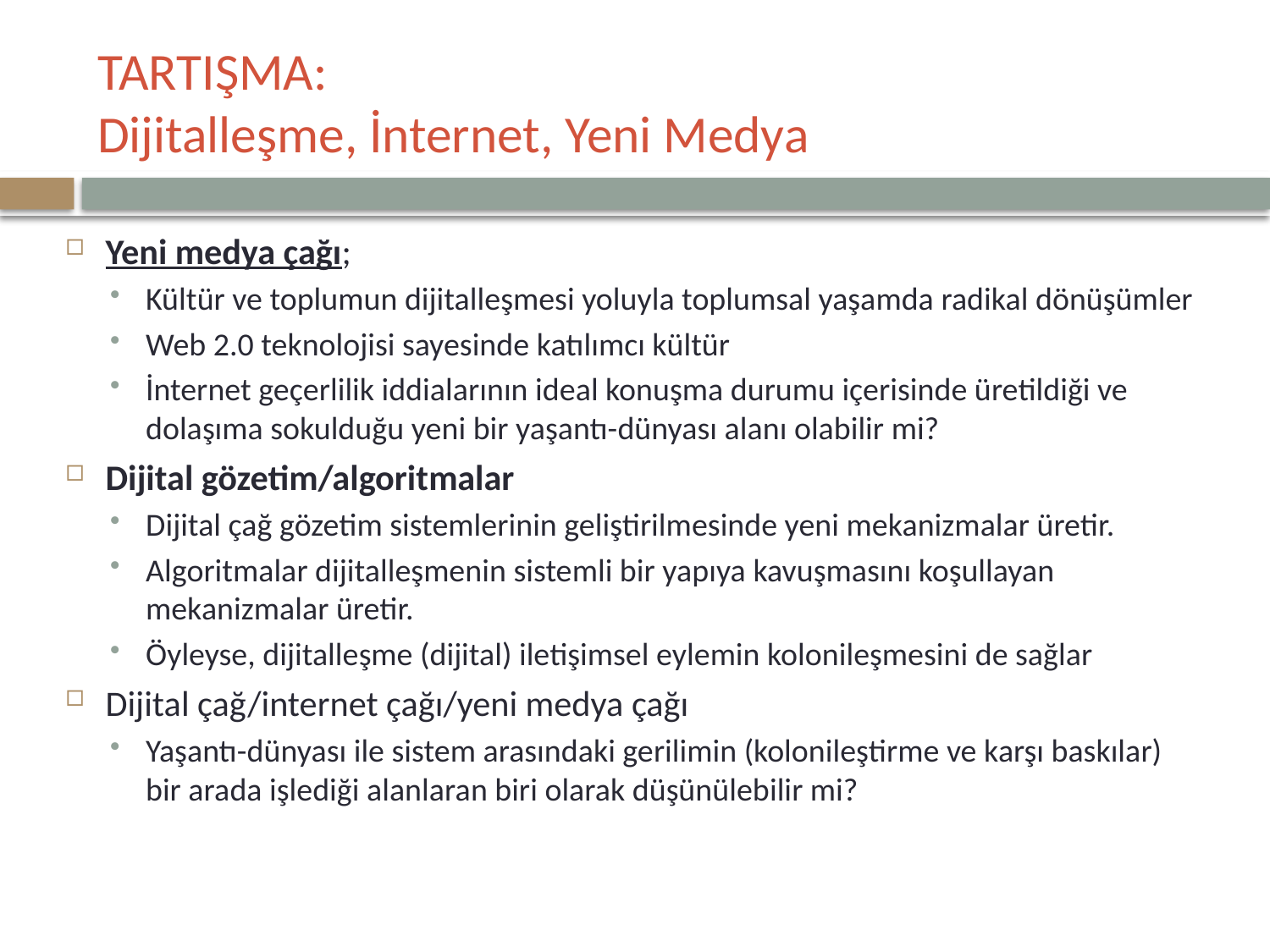

# TARTIŞMA: Dijitalleşme, İnternet, Yeni Medya
Yeni medya çağı;
Kültür ve toplumun dijitalleşmesi yoluyla toplumsal yaşamda radikal dönüşümler
Web 2.0 teknolojisi sayesinde katılımcı kültür
İnternet geçerlilik iddialarının ideal konuşma durumu içerisinde üretildiği ve dolaşıma sokulduğu yeni bir yaşantı-dünyası alanı olabilir mi?
Dijital gözetim/algoritmalar
Dijital çağ gözetim sistemlerinin geliştirilmesinde yeni mekanizmalar üretir.
Algoritmalar dijitalleşmenin sistemli bir yapıya kavuşmasını koşullayan mekanizmalar üretir.
Öyleyse, dijitalleşme (dijital) iletişimsel eylemin kolonileşmesini de sağlar
Dijital çağ/internet çağı/yeni medya çağı
Yaşantı-dünyası ile sistem arasındaki gerilimin (kolonileştirme ve karşı baskılar) bir arada işlediği alanlaran biri olarak düşünülebilir mi?